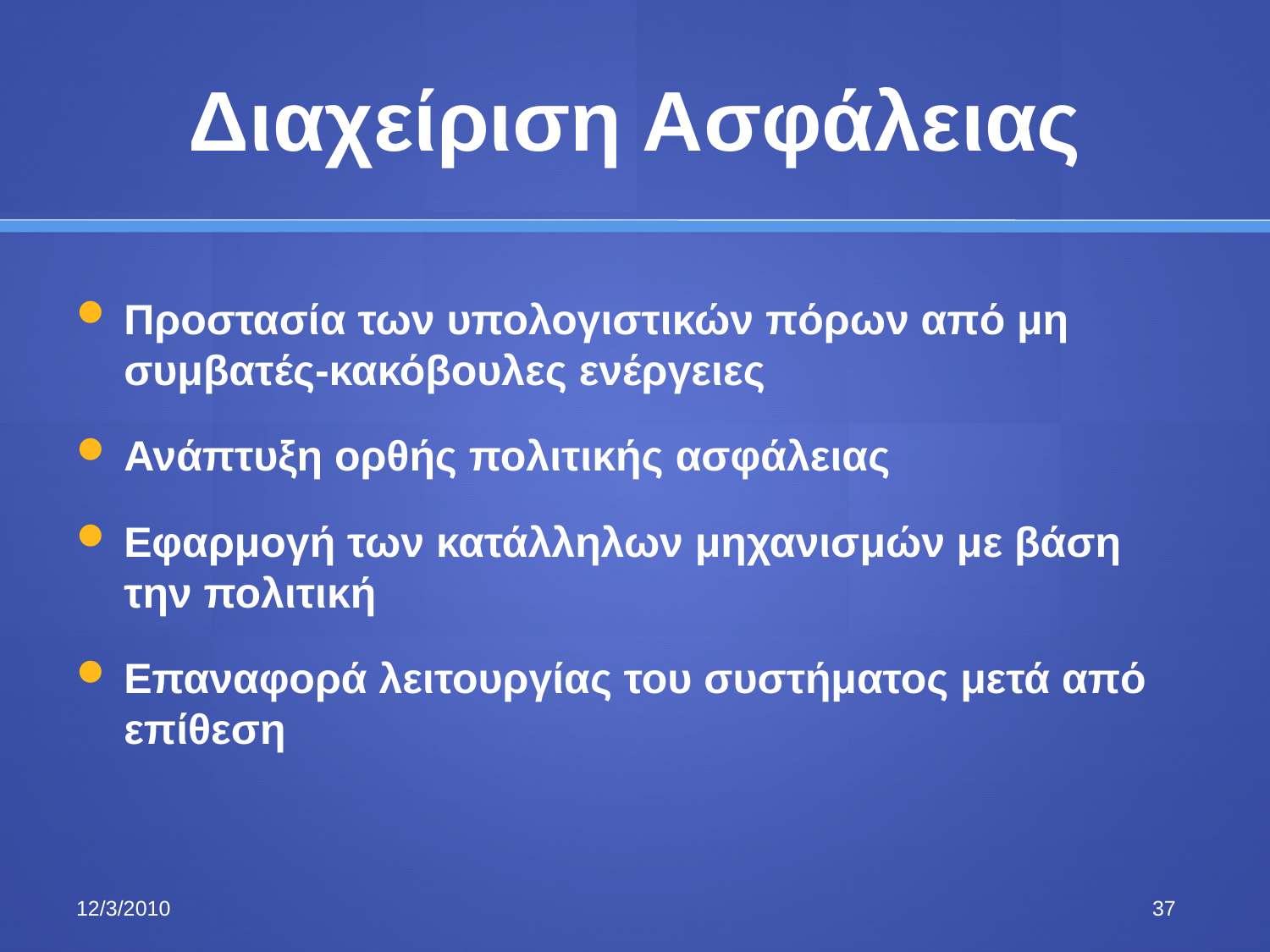

# Διαχείριση Ασφάλειας
Προστασία των υπολογιστικών πόρων από μη συμβατές-κακόβουλες ενέργειες
Ανάπτυξη ορθής πολιτικής ασφάλειας
Εφαρμογή των κατάλληλων μηχανισμών με βάση την πολιτική
Επαναφορά λειτουργίας του συστήματος μετά από επίθεση

12/3/2010
37